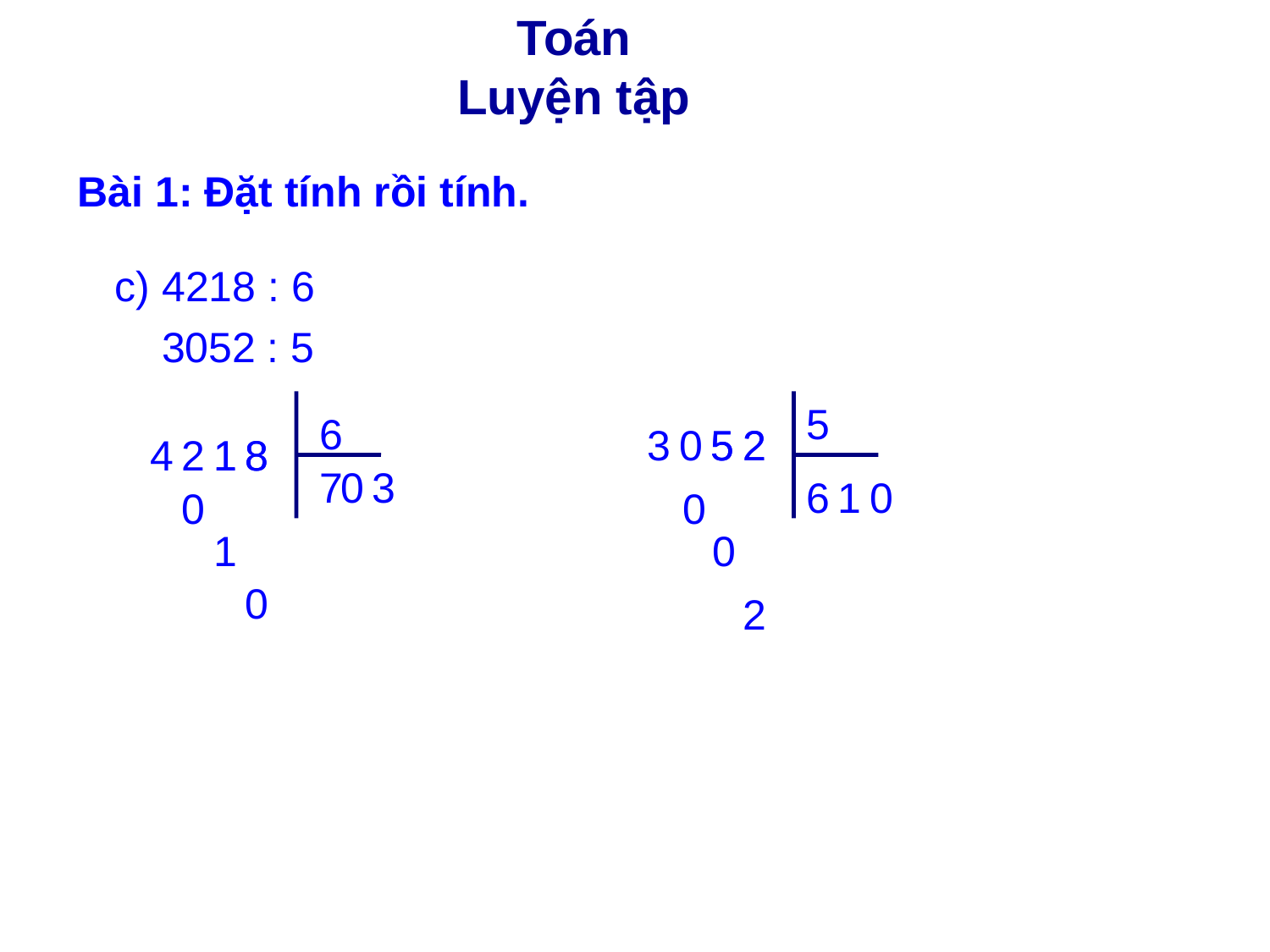

Toán
Luyện tập
Bài 1: Đặt tính rồi tính.

4218 : 6
    3052 : 5
5

6

3
0
5
2
5
2
4
2
1
8
1
8
7
0
3
6
1
0
0
   0
1
 0
0
2